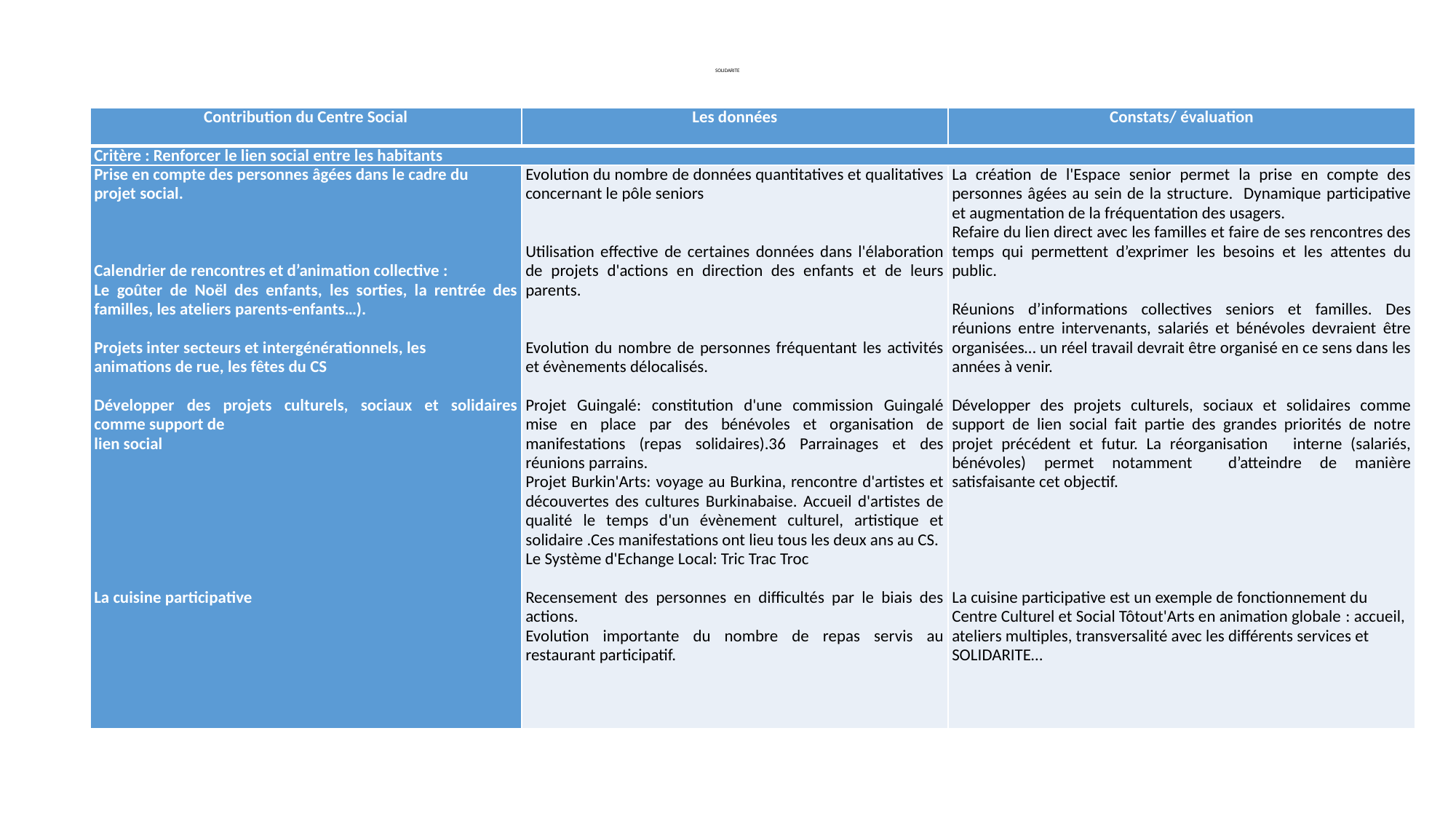

# SOLIDARITE
| Contribution du Centre Social | Les données | Constats/ évaluation |
| --- | --- | --- |
| Critère : Renforcer le lien social entre les habitants |  |  |
| Prise en compte des personnes âgées dans le cadre du projet social.       Calendrier de rencontres et d’animation collective : Le goûter de Noël des enfants, les sorties, la rentrée des familles, les ateliers parents-enfants…).   Projets inter secteurs et intergénérationnels, les animations de rue, les fêtes du CS   Développer des projets culturels, sociaux et solidaires comme support de lien social               La cuisine participative | Evolution du nombre de données quantitatives et qualitatives concernant le pôle seniors     Utilisation effective de certaines données dans l'élaboration de projets d'actions en direction des enfants et de leurs parents.     Evolution du nombre de personnes fréquentant les activités et évènements délocalisés.   Projet Guingalé: constitution d'une commission Guingalé mise en place par des bénévoles et organisation de manifestations (repas solidaires).36 Parrainages et des réunions parrains. Projet Burkin'Arts: voyage au Burkina, rencontre d'artistes et découvertes des cultures Burkinabaise. Accueil d'artistes de qualité le temps d'un évènement culturel, artistique et solidaire .Ces manifestations ont lieu tous les deux ans au CS. Le Système d'Echange Local: Tric Trac Troc   Recensement des personnes en difficultés par le biais des actions. Evolution importante du nombre de repas servis au restaurant participatif. | La création de l'Espace senior permet la prise en compte des personnes âgées au sein de la structure. Dynamique participative et augmentation de la fréquentation des usagers. Refaire du lien direct avec les familles et faire de ses rencontres des temps qui permettent d’exprimer les besoins et les attentes du public.   Réunions d’informations collectives seniors et familles. Des réunions entre intervenants, salariés et bénévoles devraient être organisées… un réel travail devrait être organisé en ce sens dans les années à venir.   Développer des projets culturels, sociaux et solidaires comme support de lien social fait partie des grandes priorités de notre projet précédent et futur. La réorganisation interne (salariés, bénévoles) permet notamment d’atteindre de manière satisfaisante cet objectif.           La cuisine participative est un exemple de fonctionnement du Centre Culturel et Social Tôtout'Arts en animation globale : accueil, ateliers multiples, transversalité avec les différents services et SOLIDARITE… |